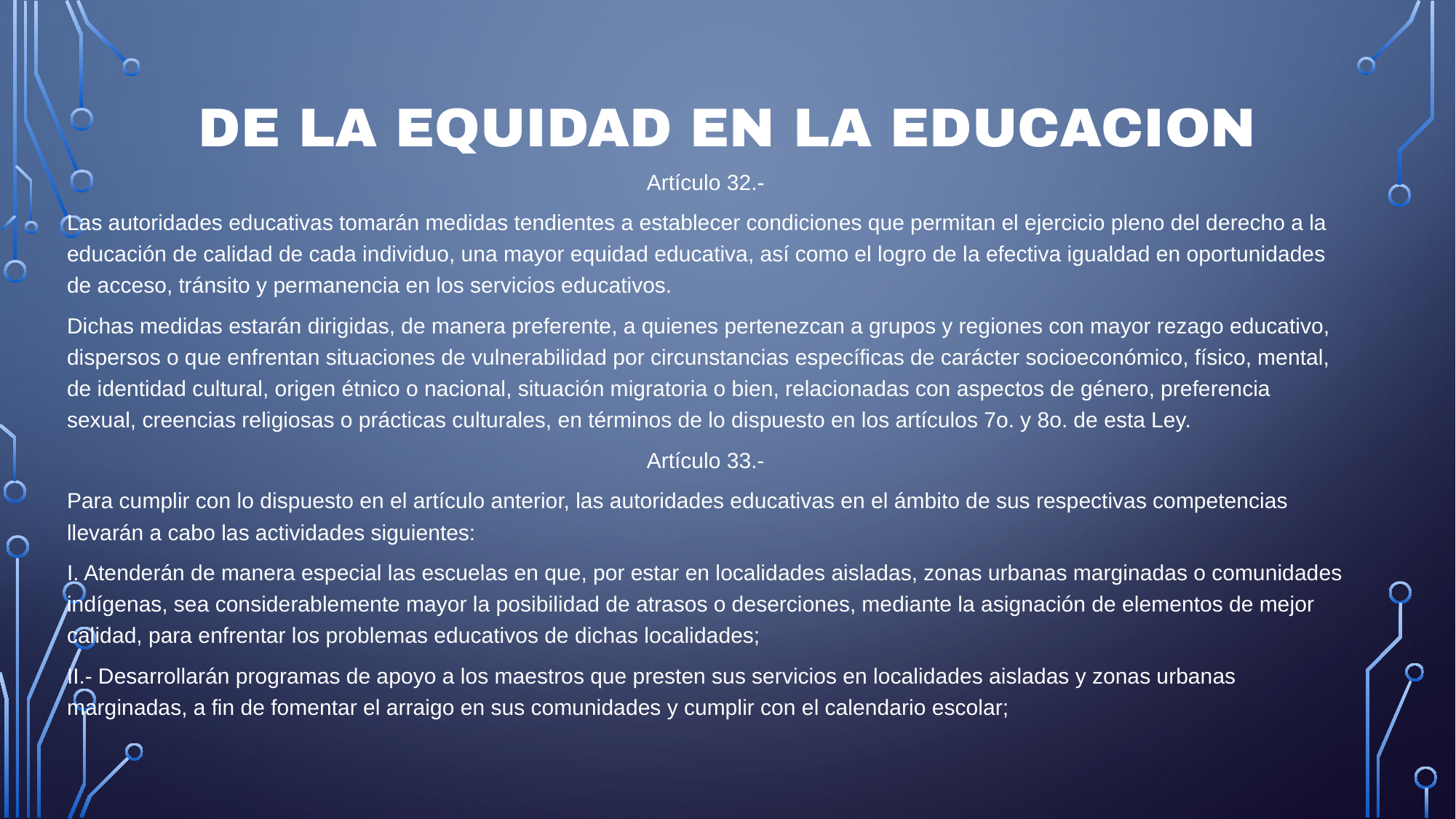

# DE LA EQUIDAD EN LA EDUCACION
Artículo 32.-
Las autoridades educativas tomarán medidas tendientes a establecer condiciones que permitan el ejercicio pleno del derecho a la educación de calidad de cada individuo, una mayor equidad educativa, así como el logro de la efectiva igualdad en oportunidades de acceso, tránsito y permanencia en los servicios educativos.
Dichas medidas estarán dirigidas, de manera preferente, a quienes pertenezcan a grupos y regiones con mayor rezago educativo, dispersos o que enfrentan situaciones de vulnerabilidad por circunstancias específicas de carácter socioeconómico, físico, mental, de identidad cultural, origen étnico o nacional, situación migratoria o bien, relacionadas con aspectos de género, preferencia sexual, creencias religiosas o prácticas culturales, en términos de lo dispuesto en los artículos 7o. y 8o. de esta Ley.
Artículo 33.-
Para cumplir con lo dispuesto en el artículo anterior, las autoridades educativas en el ámbito de sus respectivas competencias llevarán a cabo las actividades siguientes:
I. Atenderán de manera especial las escuelas en que, por estar en localidades aisladas, zonas urbanas marginadas o comunidades indígenas, sea considerablemente mayor la posibilidad de atrasos o deserciones, mediante la asignación de elementos de mejor calidad, para enfrentar los problemas educativos de dichas localidades;
II.- Desarrollarán programas de apoyo a los maestros que presten sus servicios en localidades aisladas y zonas urbanas marginadas, a fin de fomentar el arraigo en sus comunidades y cumplir con el calendario escolar;